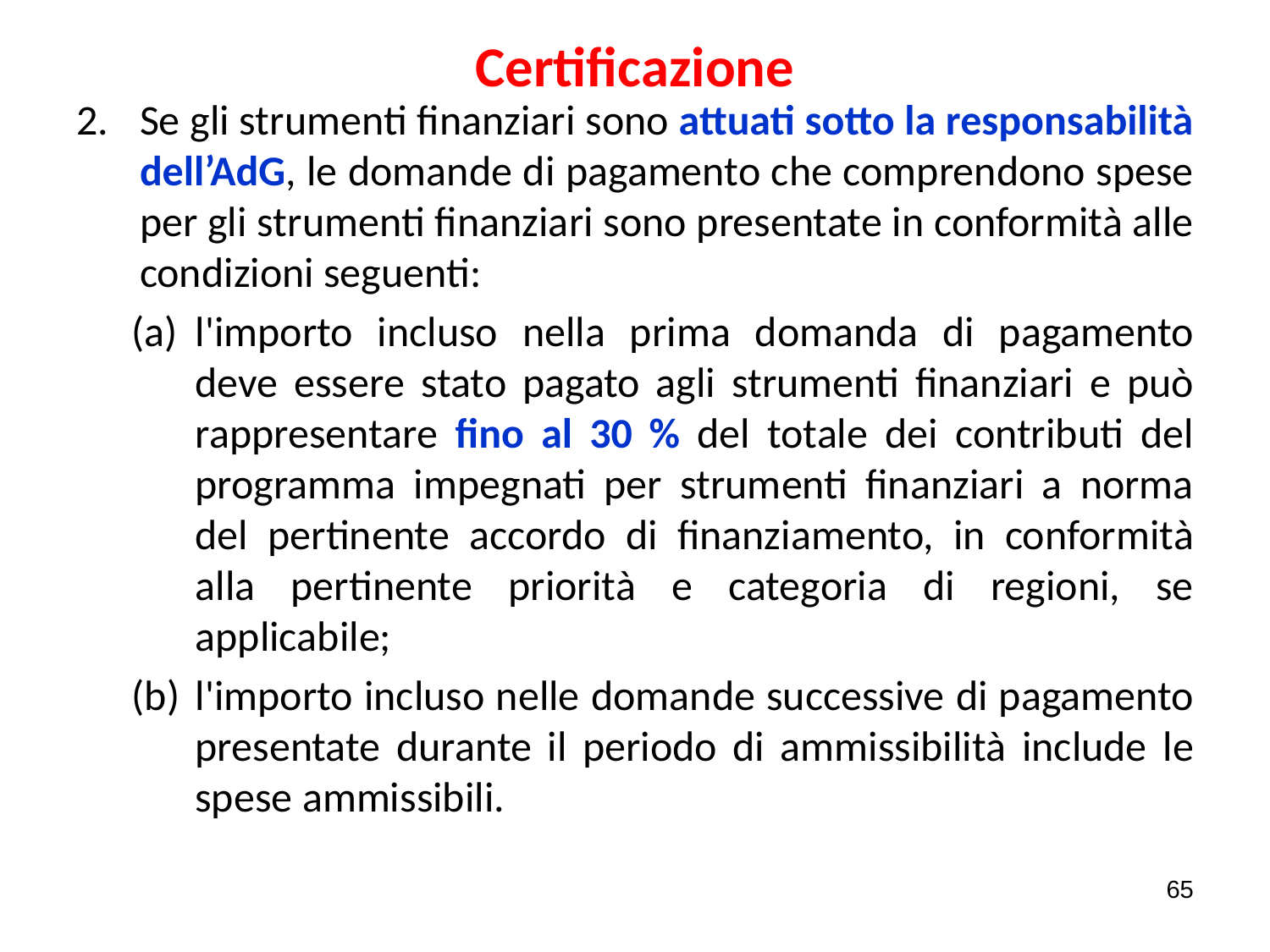

# Certificazione
Se gli strumenti finanziari sono attuati sotto la responsabilità dell’AdG, le domande di pagamento che comprendono spese per gli strumenti finanziari sono presentate in conformità alle condizioni seguenti:
l'importo incluso nella prima domanda di pagamento deve essere stato pagato agli strumenti finanziari e può rappresentare fino al 30 % del totale dei contributi del programma impegnati per strumenti finanziari a norma del pertinente accordo di finanziamento, in conformità alla pertinente priorità e categoria di regioni, se applicabile;
l'importo incluso nelle domande successive di pagamento presentate durante il periodo di ammissibilità include le spese ammissibili.
65